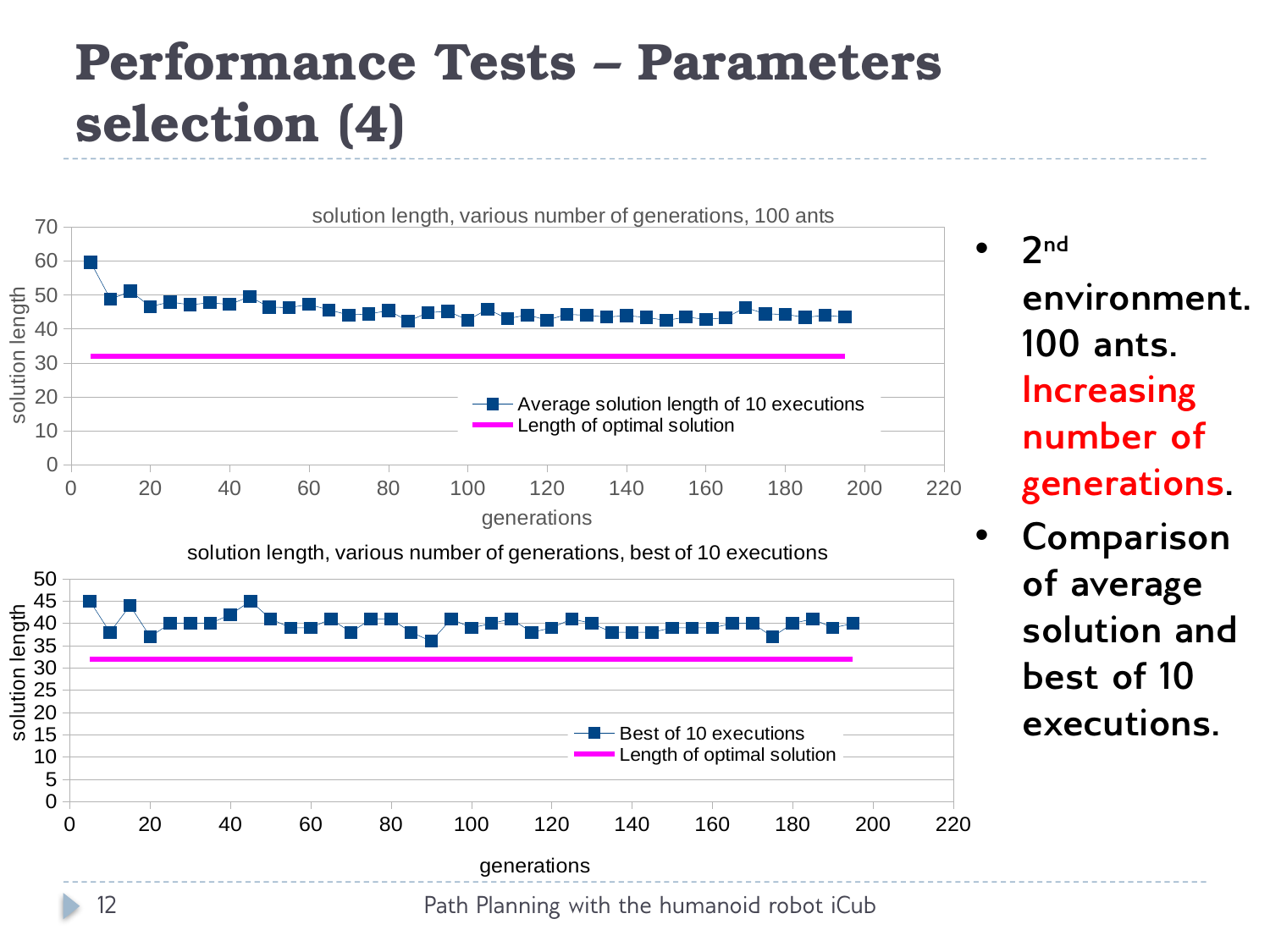

# Performance Tests – Parameters selection (4)

### Chart: solution length, various number of generations, 100 ants

| Category | Average solution length of 10 executions | Length of optimal solution |
|---|---|---|
2nd  environment.100 ants. Increasing number of generations.
Comparison of average solution and best of 10 executions.

### Chart: solution length, various number of generations, best of 10 executions

| Category | Best of 10 executions | Length of optimal solution |
|---|---|---|
12
Path Planning with the humanoid robot iCub